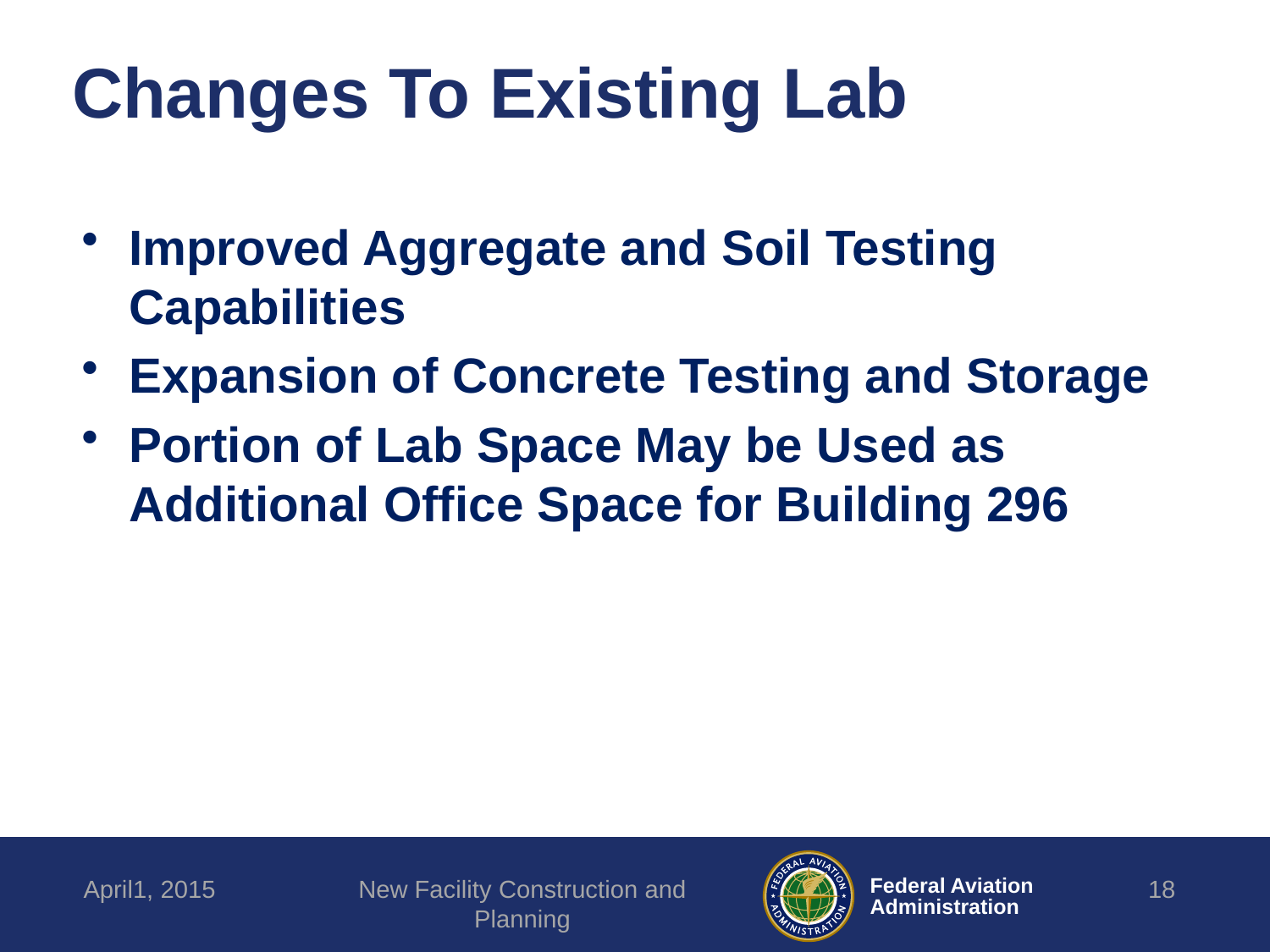

# Changes To Existing Lab
Improved Aggregate and Soil Testing Capabilities
Expansion of Concrete Testing and Storage
Portion of Lab Space May be Used as Additional Office Space for Building 296

April1, 2015
New Facility Construction and Planning
18